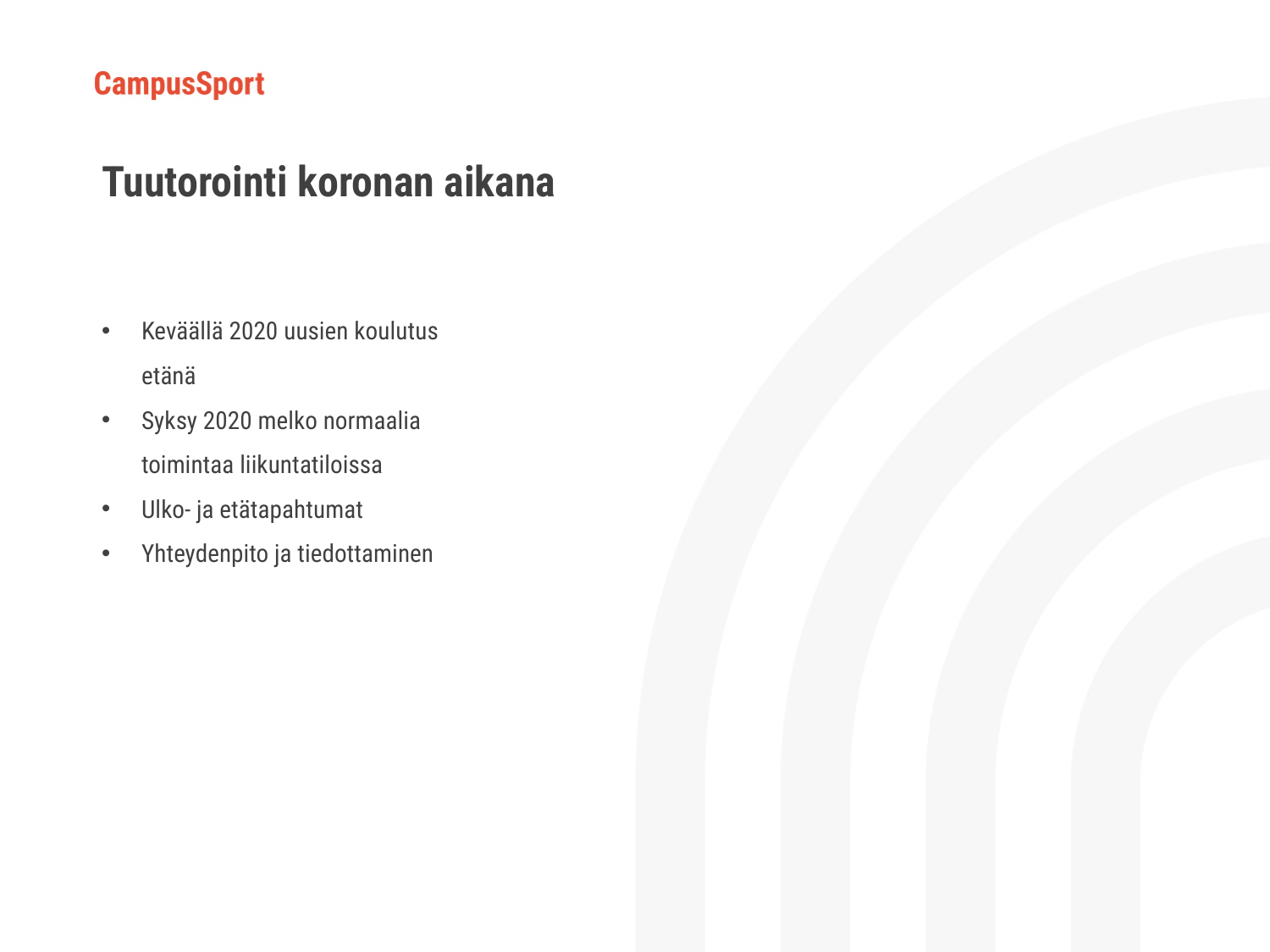

Tuutorointi koronan aikana
Keväällä 2020 uusien koulutus etänä
Syksy 2020 melko normaalia toimintaa liikuntatiloissa
Ulko- ja etätapahtumat
Yhteydenpito ja tiedottaminen